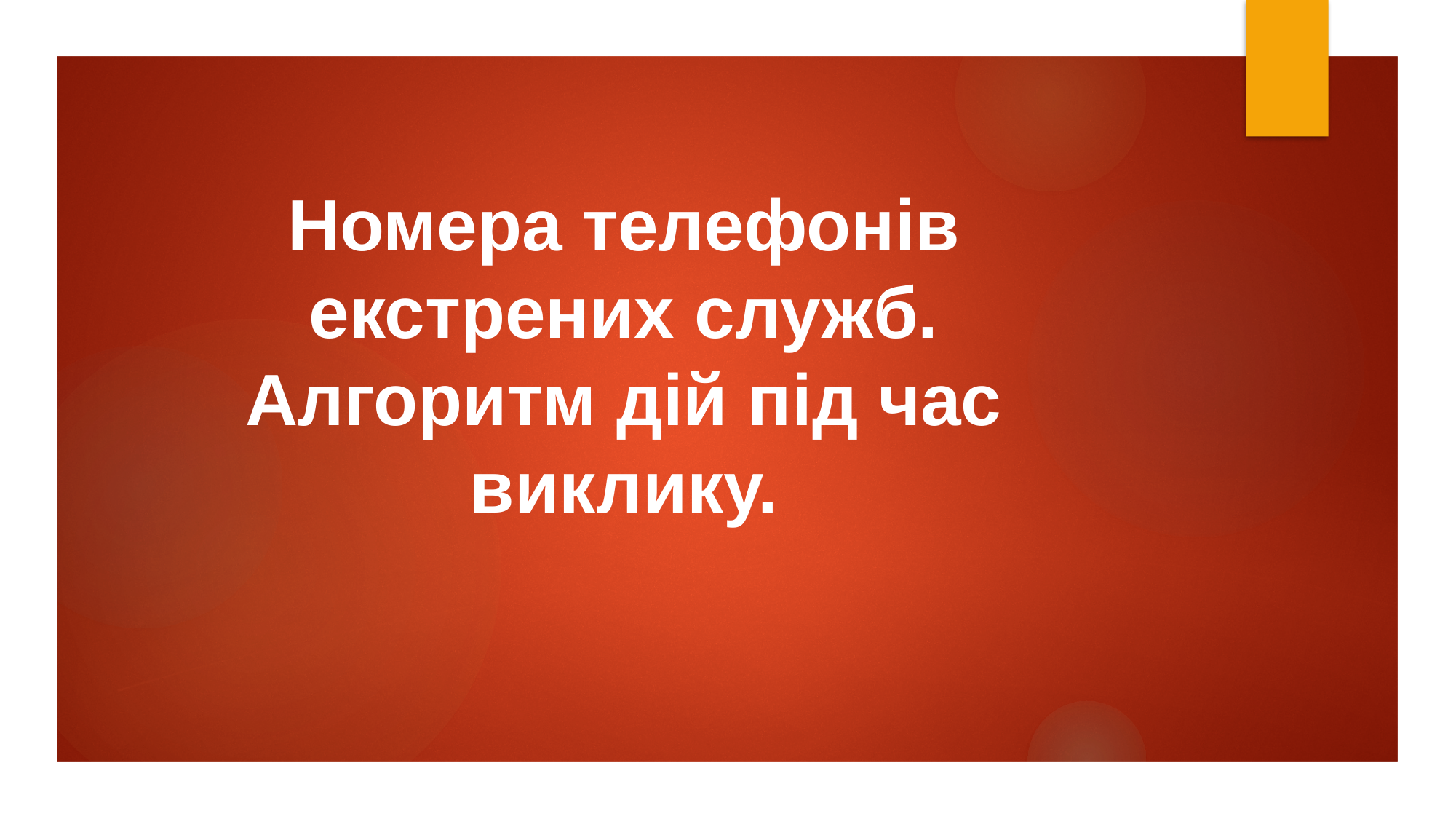

Номера телефонів екстрених служб. Алгоритм дій під час виклику.